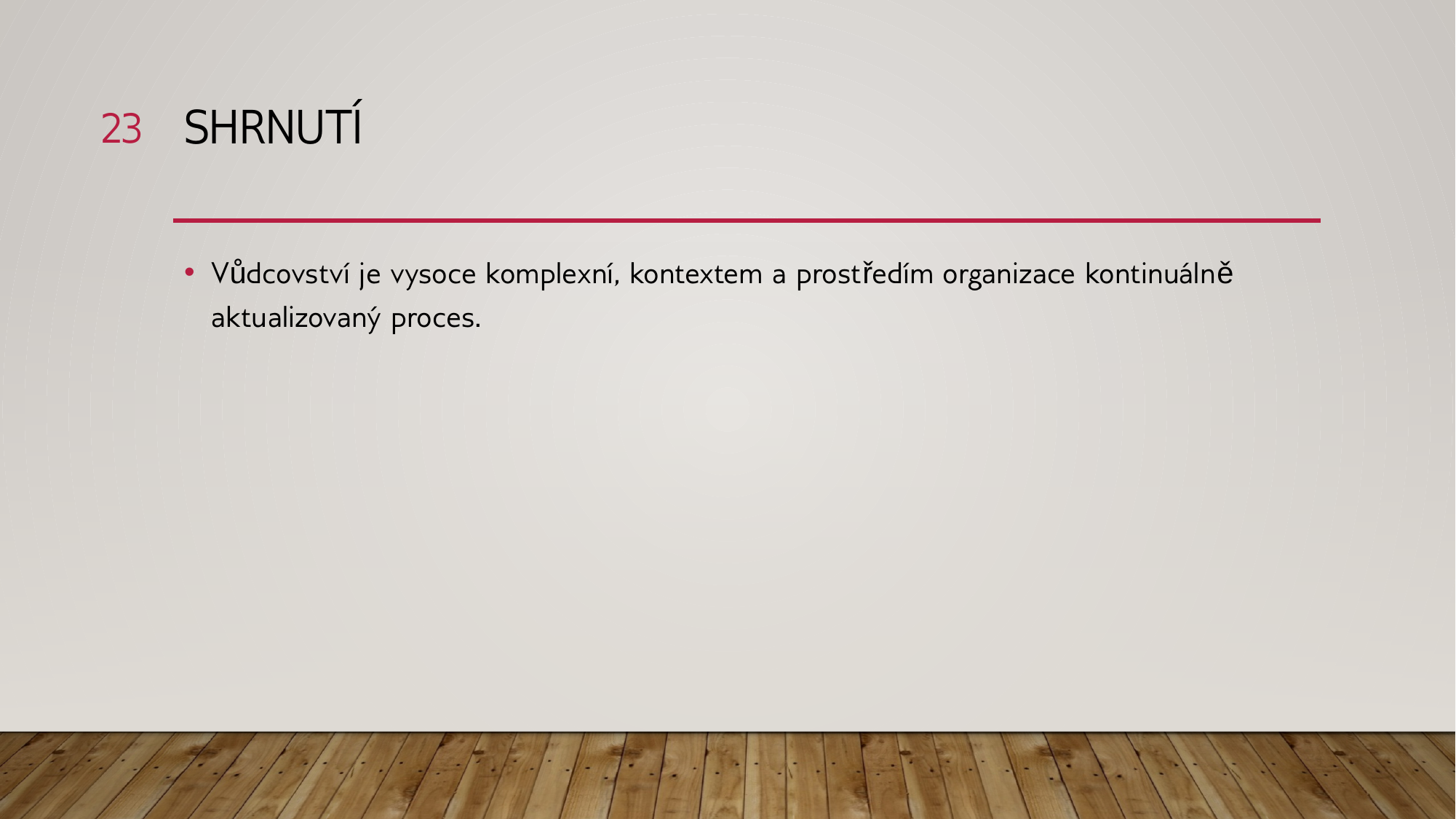

23
# shrnutí
Vůdcovství je vysoce komplexní, kontextem a prostředím organizace kontinuálně aktualizovaný proces.